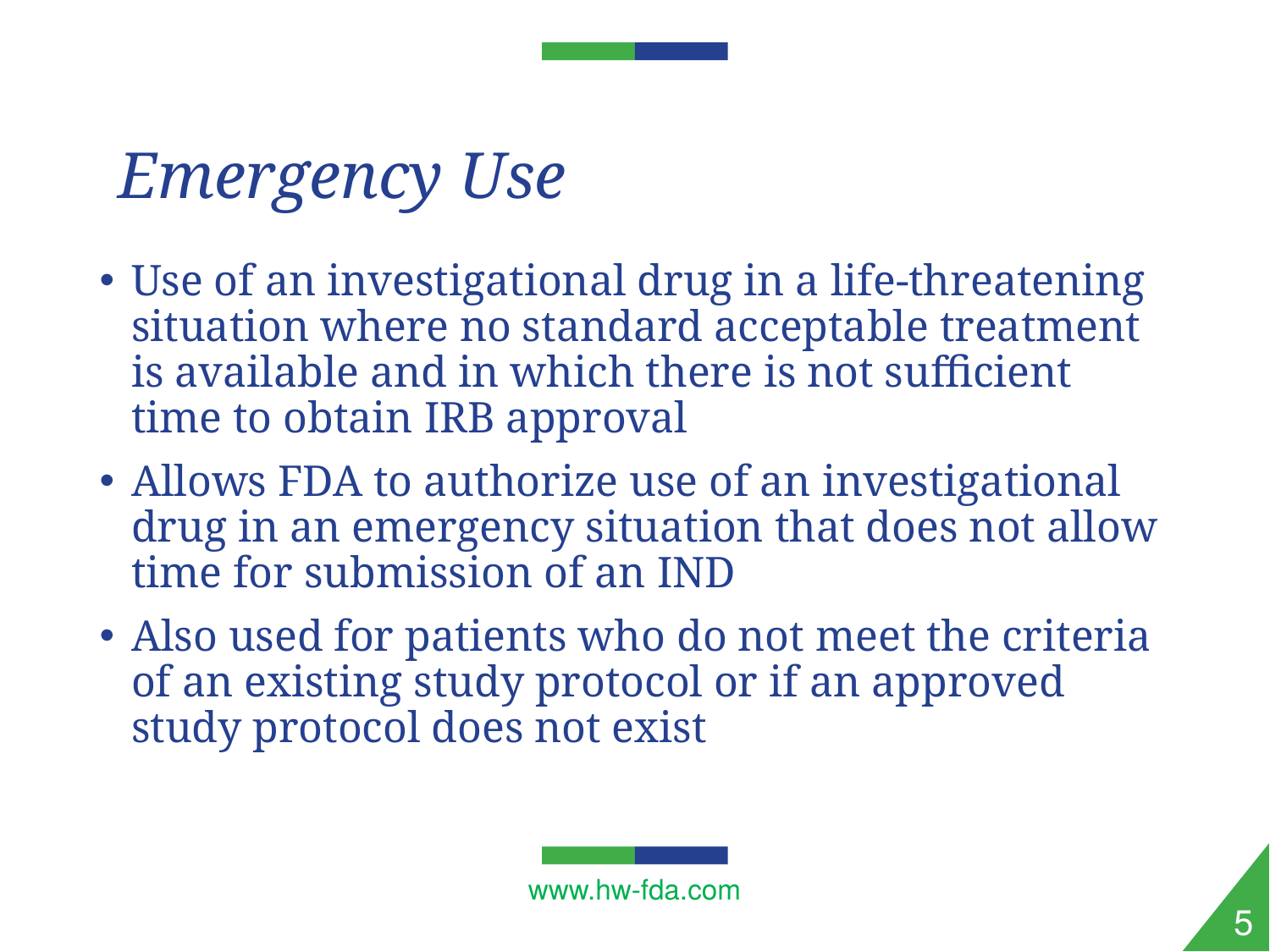

Use of an investigational drug in a life-threatening situation where no standard acceptable treatment is available and in which there is not sufficient time to obtain IRB approval
Allows FDA to authorize use of an investigational drug in an emergency situation that does not allow time for submission of an IND
Also used for patients who do not meet the criteria of an existing study protocol or if an approved study protocol does not exist
Emergency Use
5